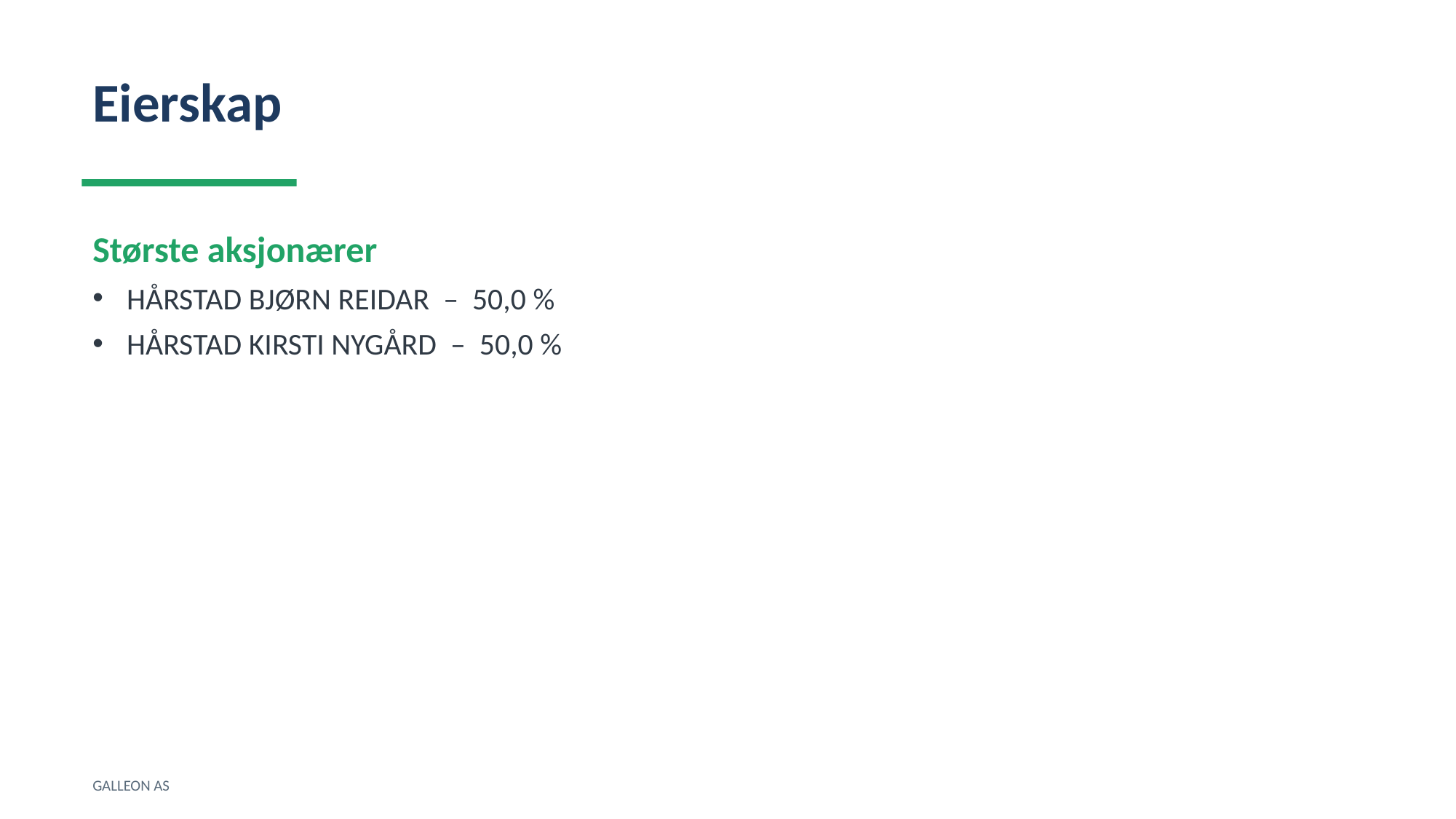

Eierskap

Største aksjonærer
HÅRSTAD BJØRN REIDAR  –  50,0 %
HÅRSTAD KIRSTI NYGÅRD  –  50,0 %
GALLEON AS